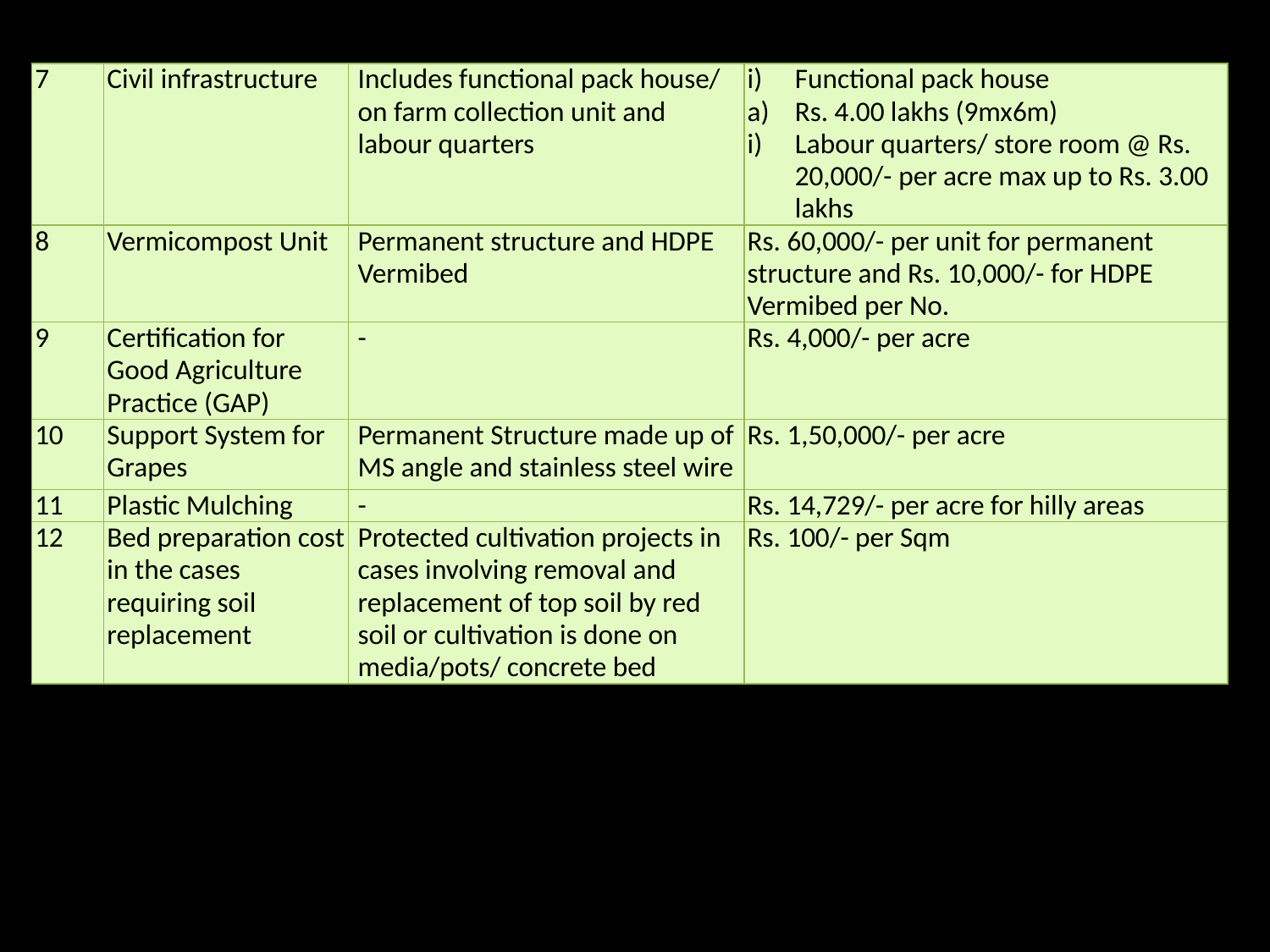

| 7 | Civil infrastructure | Includes functional pack house/ on farm collection unit and labour quarters | Functional pack house Rs. 4.00 lakhs (9mx6m) Labour quarters/ store room @ Rs. 20,000/- per acre max up to Rs. 3.00 lakhs |
| --- | --- | --- | --- |
| 8 | Vermicompost Unit | Permanent structure and HDPE Vermibed | Rs. 60,000/- per unit for permanent structure and Rs. 10,000/- for HDPE Vermibed per No. |
| 9 | Certification for Good Agriculture Practice (GAP) | - | Rs. 4,000/- per acre |
| 10 | Support System for Grapes | Permanent Structure made up of MS angle and stainless steel wire | Rs. 1,50,000/- per acre |
| 11 | Plastic Mulching | - | Rs. 14,729/- per acre for hilly areas |
| 12 | Bed preparation cost in the cases requiring soil replacement | Protected cultivation projects in cases involving removal and replacement of top soil by red soil or cultivation is done on media/pots/ concrete bed | Rs. 100/- per Sqm |